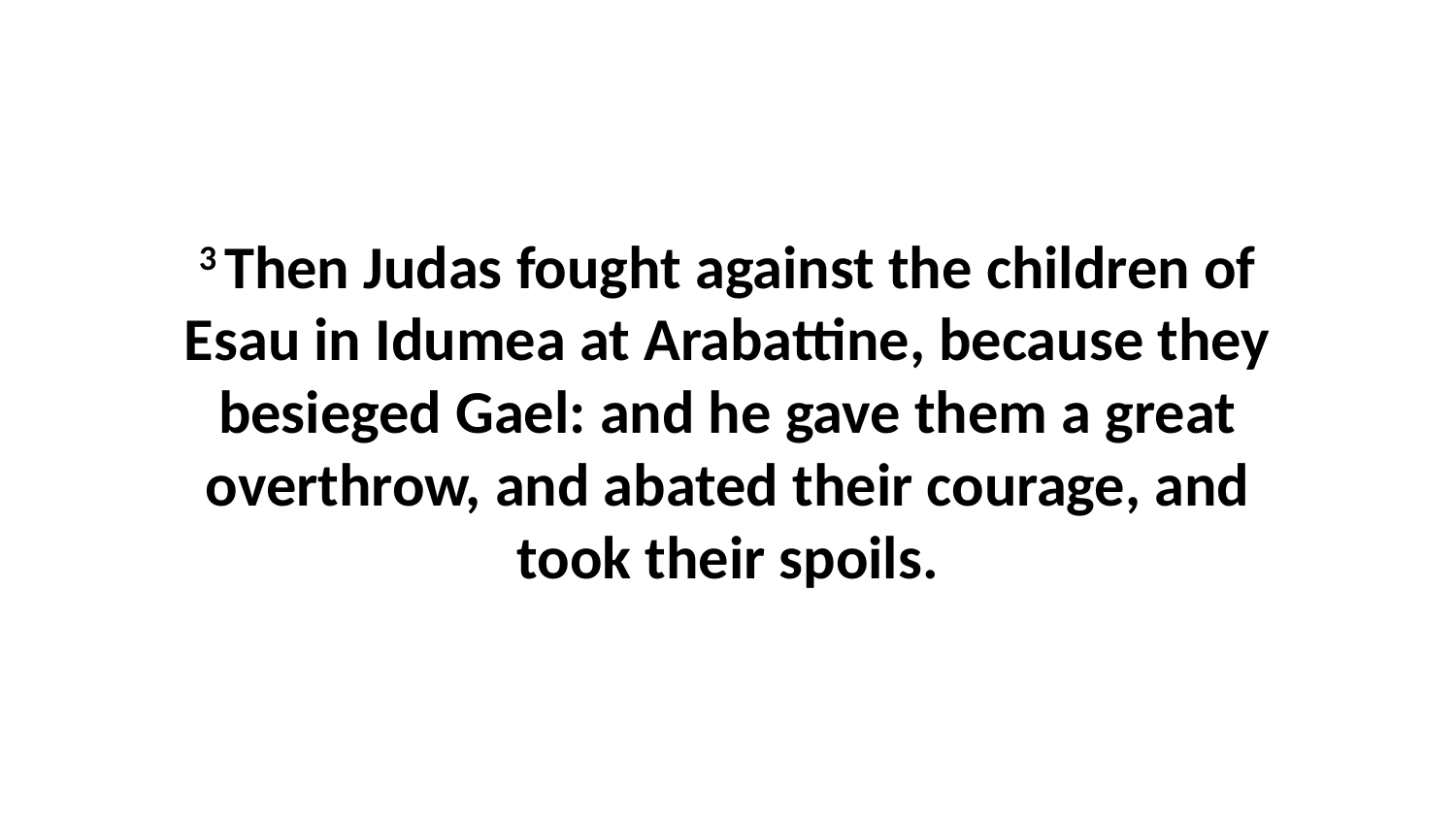

3 Then Judas fought against the children of Esau in Idumea at Arabattine, because they besieged Gael: and he gave them a great overthrow, and abated their courage, and took their spoils.